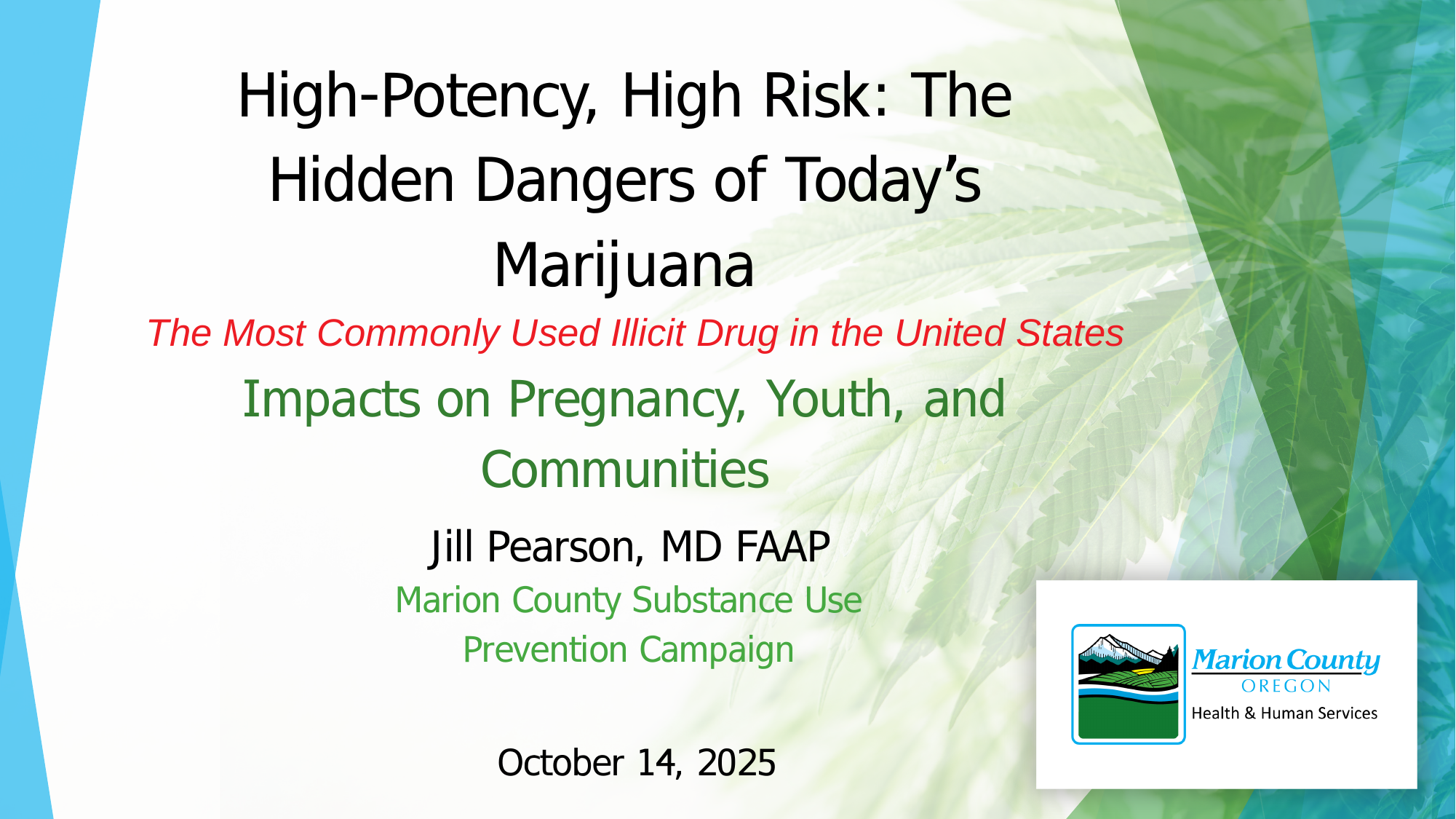

High-Potency, High Risk: The Hidden Dangers of Today’s Marijuana
The Most Commonly Used Illicit Drug in the United States
Impacts on Pregnancy, Youth, and Communities

Jill Pearson, MD FAAP
Marion County Substance Use Prevention Campaign

October 14, 2025